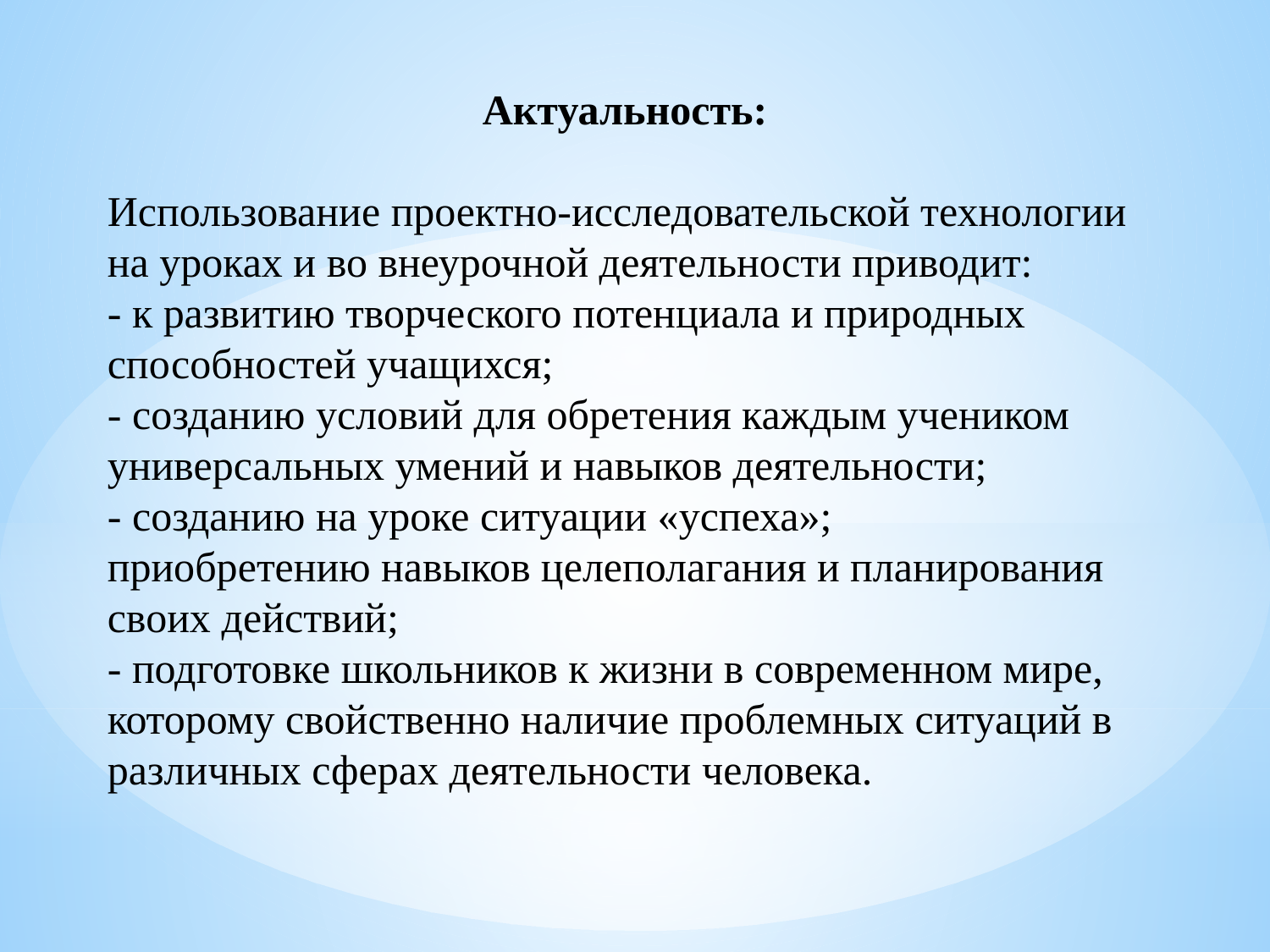

Актуальность:

Использование проектно-исследовательской технологии на уроках и во внеурочной деятельности приводит:
- к развитию творческого потенциала и природных способностей учащихся;
- созданию условий для обретения каждым учеником универсальных умений и навыков деятельности;
- созданию на уроке ситуации «успеха»;
приобретению навыков целеполагания и планирования своих действий;
- подготовке школьников к жизни в современном мире, которому свойственно наличие проблемных ситуаций в различных сферах деятельности человека.